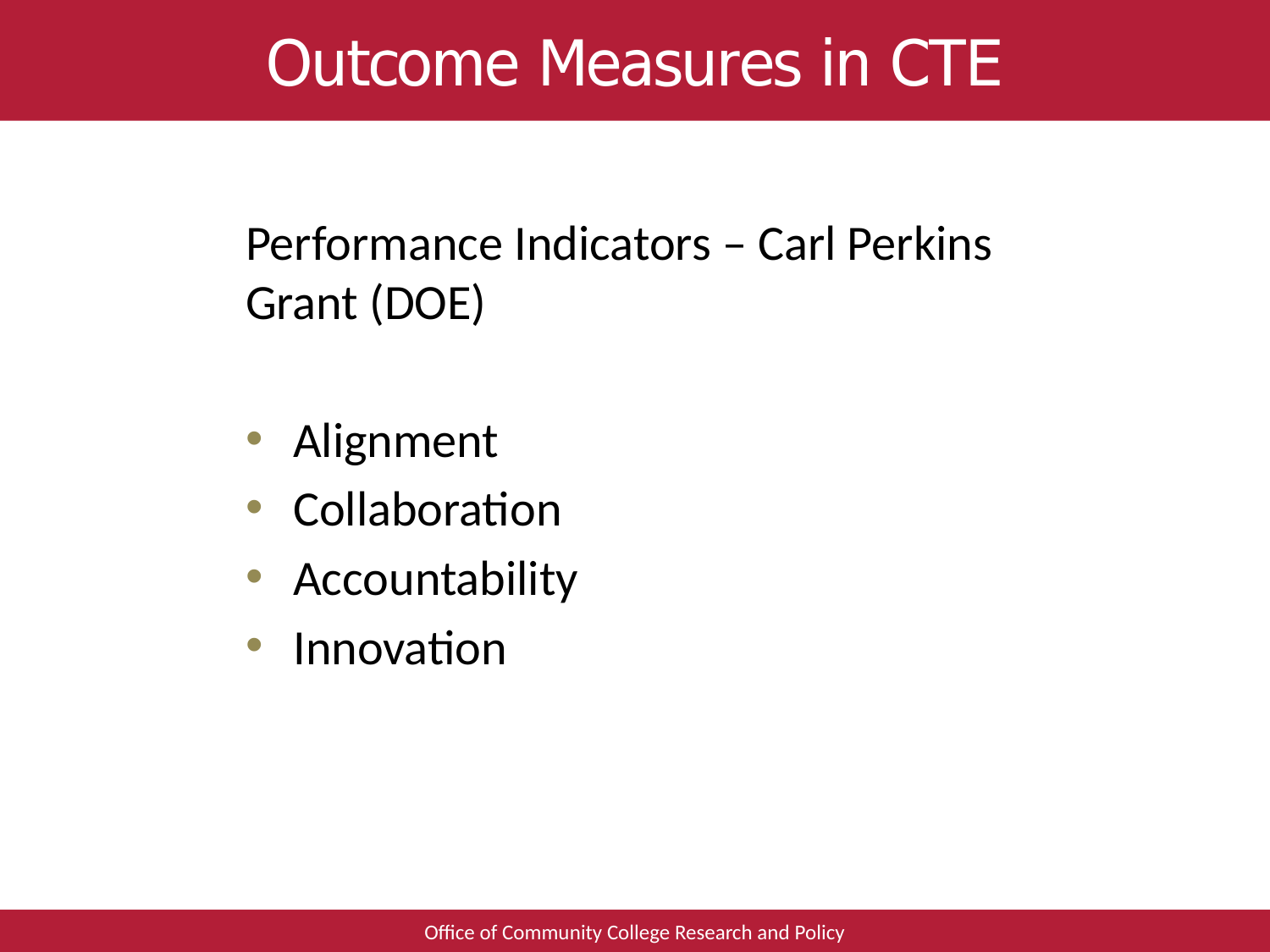

# Outcome Measures in CTE
Performance Indicators – Carl Perkins Grant (DOE)

Alignment
Collaboration
Accountability
Innovation